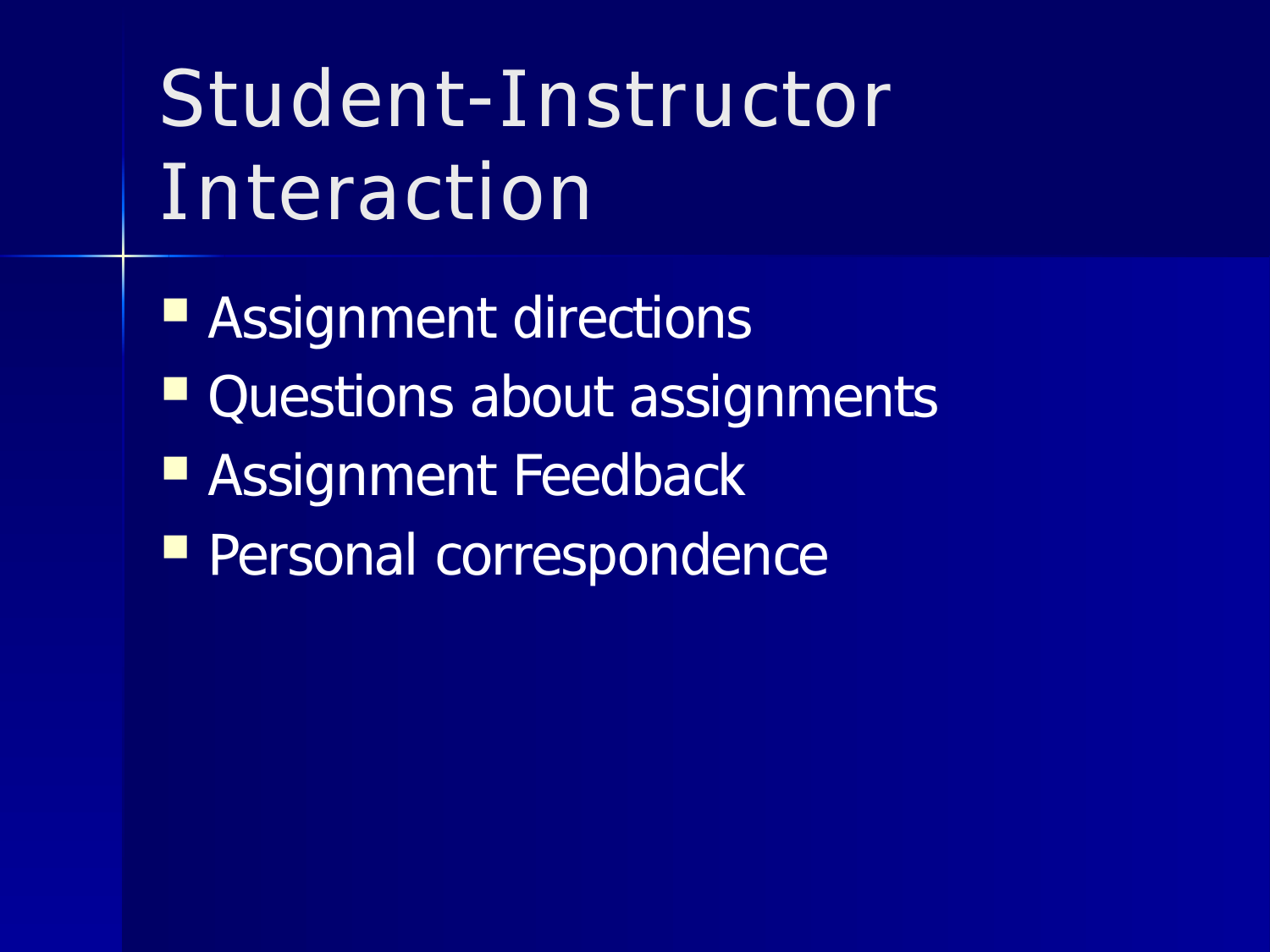

# Student-Instructor Interaction
Assignment directions
Questions about assignments
Assignment Feedback
Personal correspondence